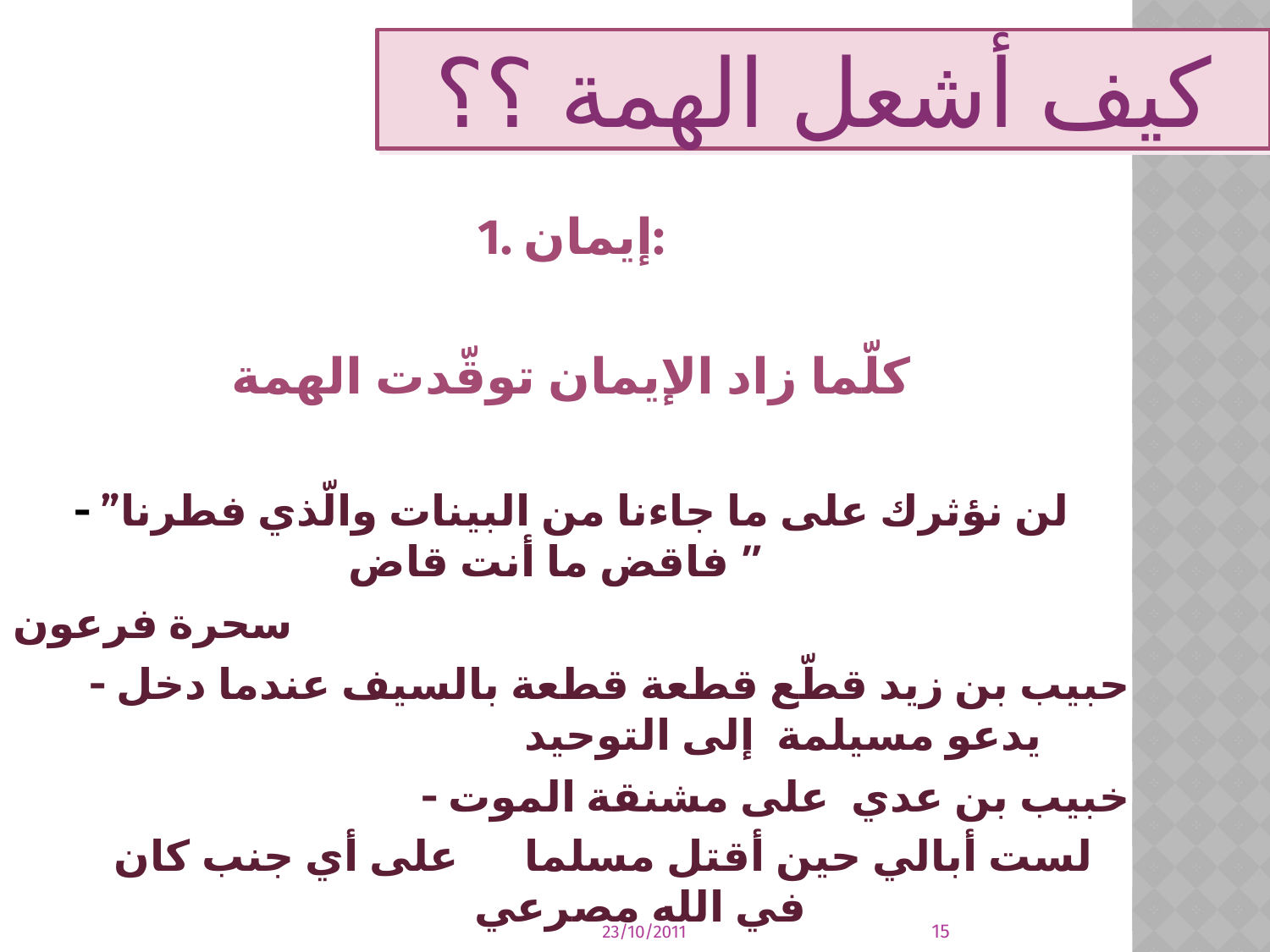

# كيف أشعل الهمة ؟؟
1. إيمان:

كلّما زاد الإيمان توقّدت الهمة

- ”لن نؤثرك على ما جاءنا من البينات والّذي فطرنا فاقض ما أنت قاض ”
سحرة فرعون
 - حبيب بن زيد قطّع قطعة قطعة بالسيف عندما دخل يدعو مسيلمة  إلى التوحيد
- خبيب بن عدي  على مشنقة الموت
لست أبالي حين أقتل مسلما      على أي جنب كان في الله مصرعي

15
23/10/2011